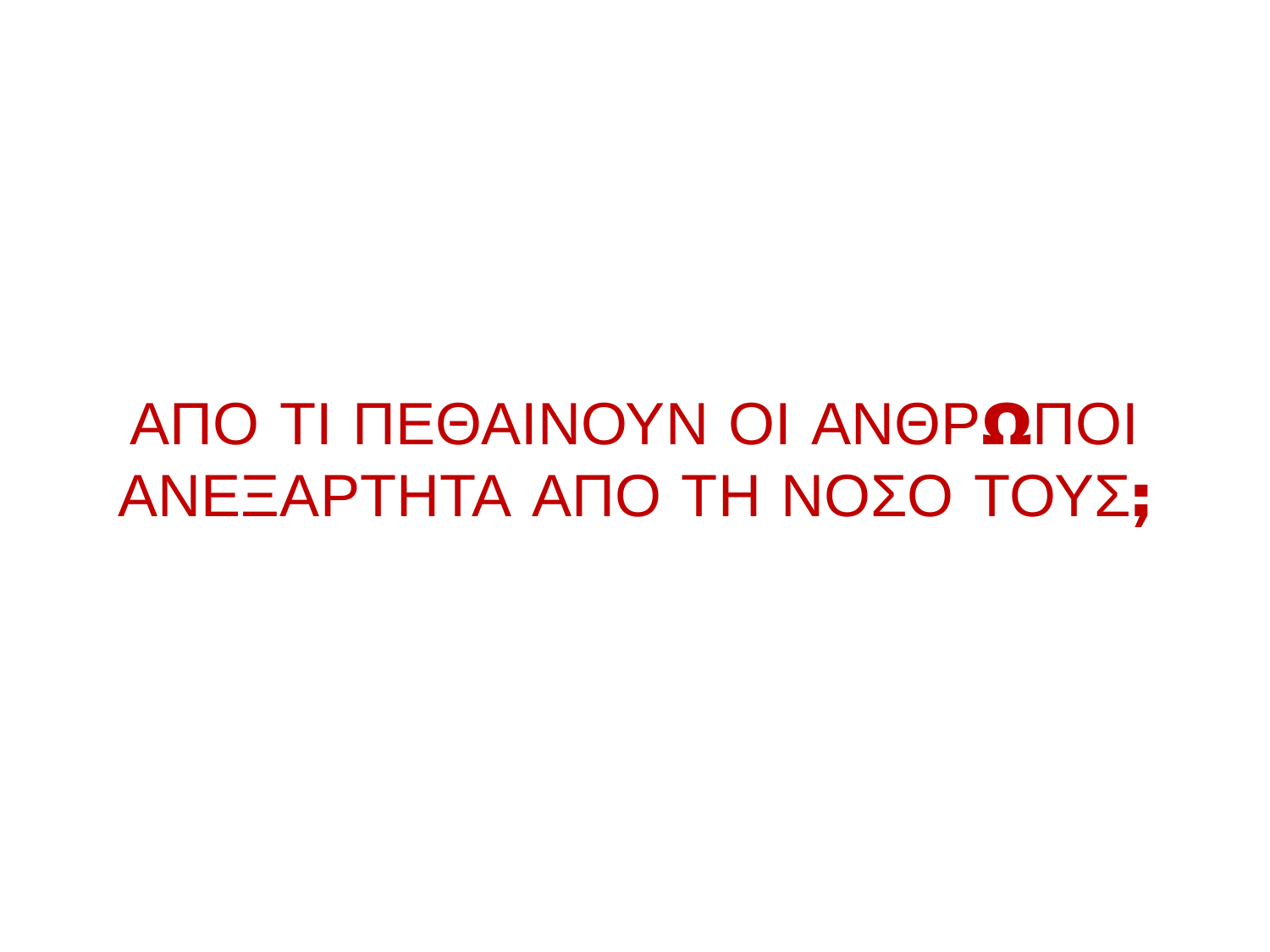

# ΑΠΟ ΤΙ ΠΕΘΑΙΝΟΥΝ ΟΙ ΑΝΘΡΩΠΟΙ ΑΝΕΞΑΡΤΗΤΑ ΑΠΟ ΤΗ ΝΟΣΟ ΤΟΥΣ;